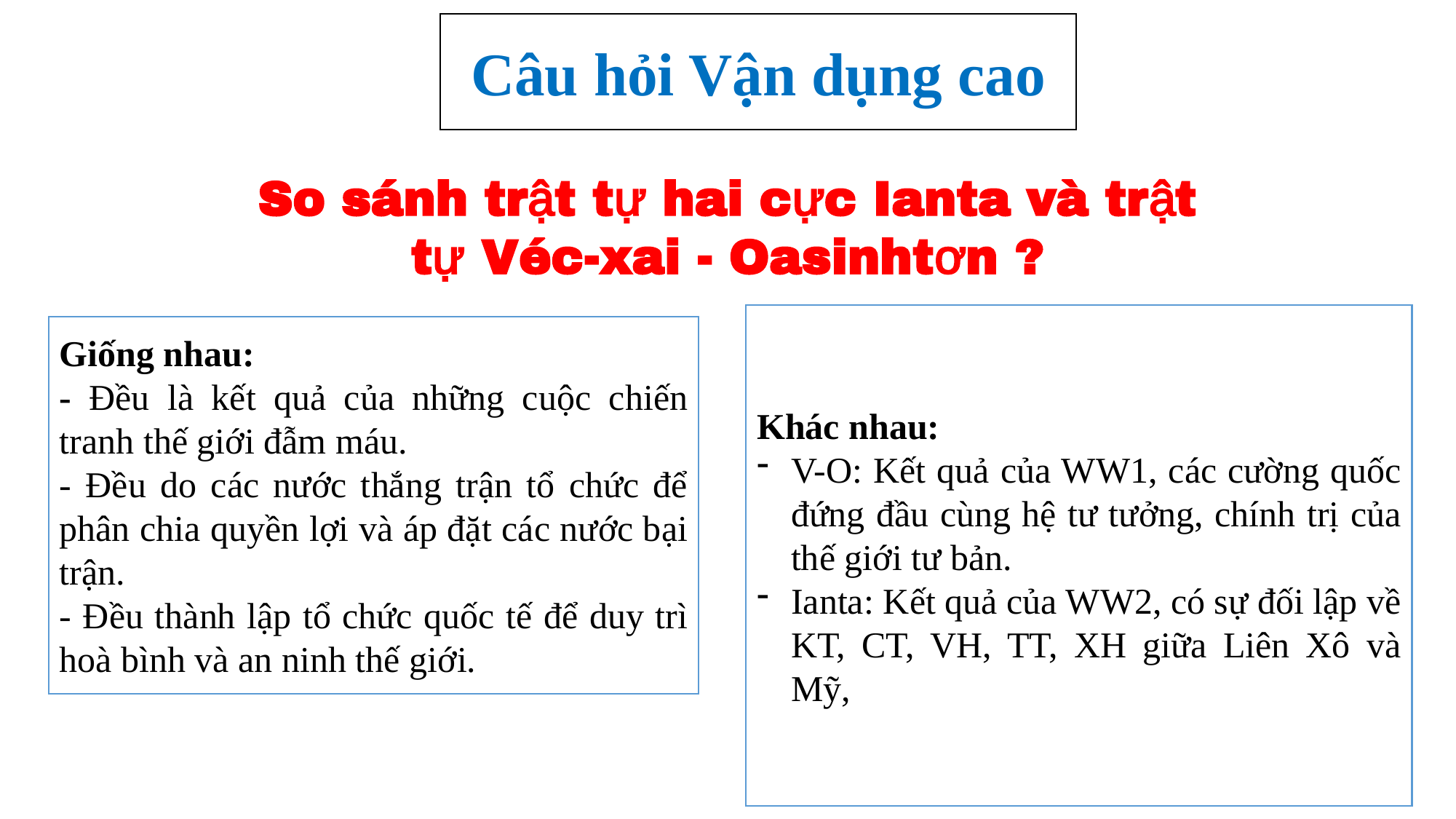

Câu hỏi Vận dụng cao
So sánh trật tự hai cực Ianta và trật tự Véc-xai - Oasinhtơn ?
Khác nhau:
V-O: Kết quả của WW1, các cường quốc đứng đầu cùng hệ tư tưởng, chính trị của thế giới tư bản.
Ianta: Kết quả của WW2, có sự đối lập về KT, CT, VH, TT, XH giữa Liên Xô và Mỹ,
Giống nhau:
- Đều là kết quả của những cuộc chiến tranh thế giới đẫm máu.
- Đều do các nước thắng trận tổ chức để phân chia quyền lợi và áp đặt các nước bại trận.
- Đều thành lập tổ chức quốc tế để duy trì hoà bình và an ninh thế giới.